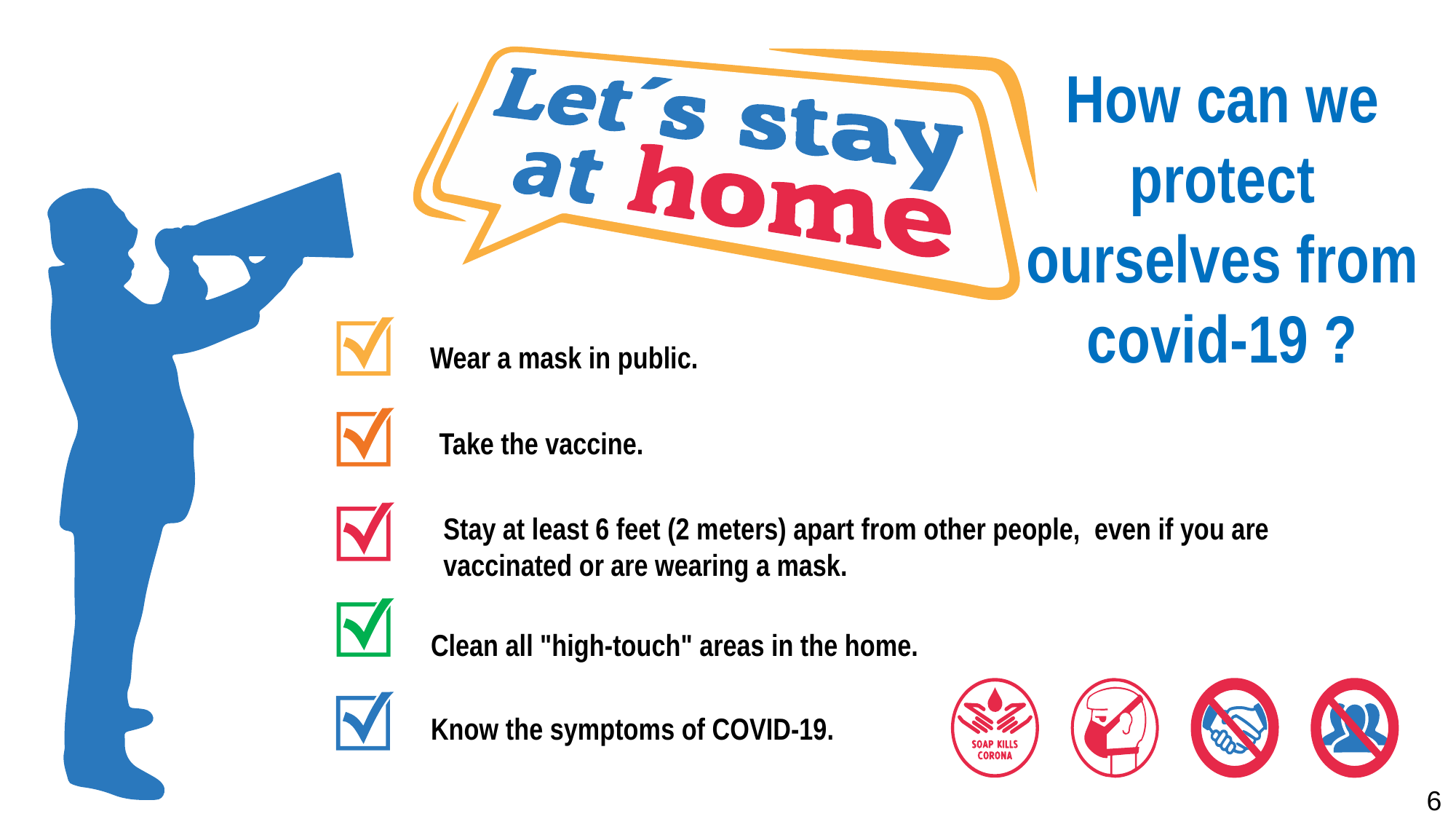

How can we protect ourselves from covid-19 ?

Wear a mask in public.

Take the vaccine.

Stay at least 6 feet (2 meters) apart from other people,  even if you are vaccinated or are wearing a mask.

Clean all "high-touch" areas in the home.

Know the symptoms of COVID-19.
6